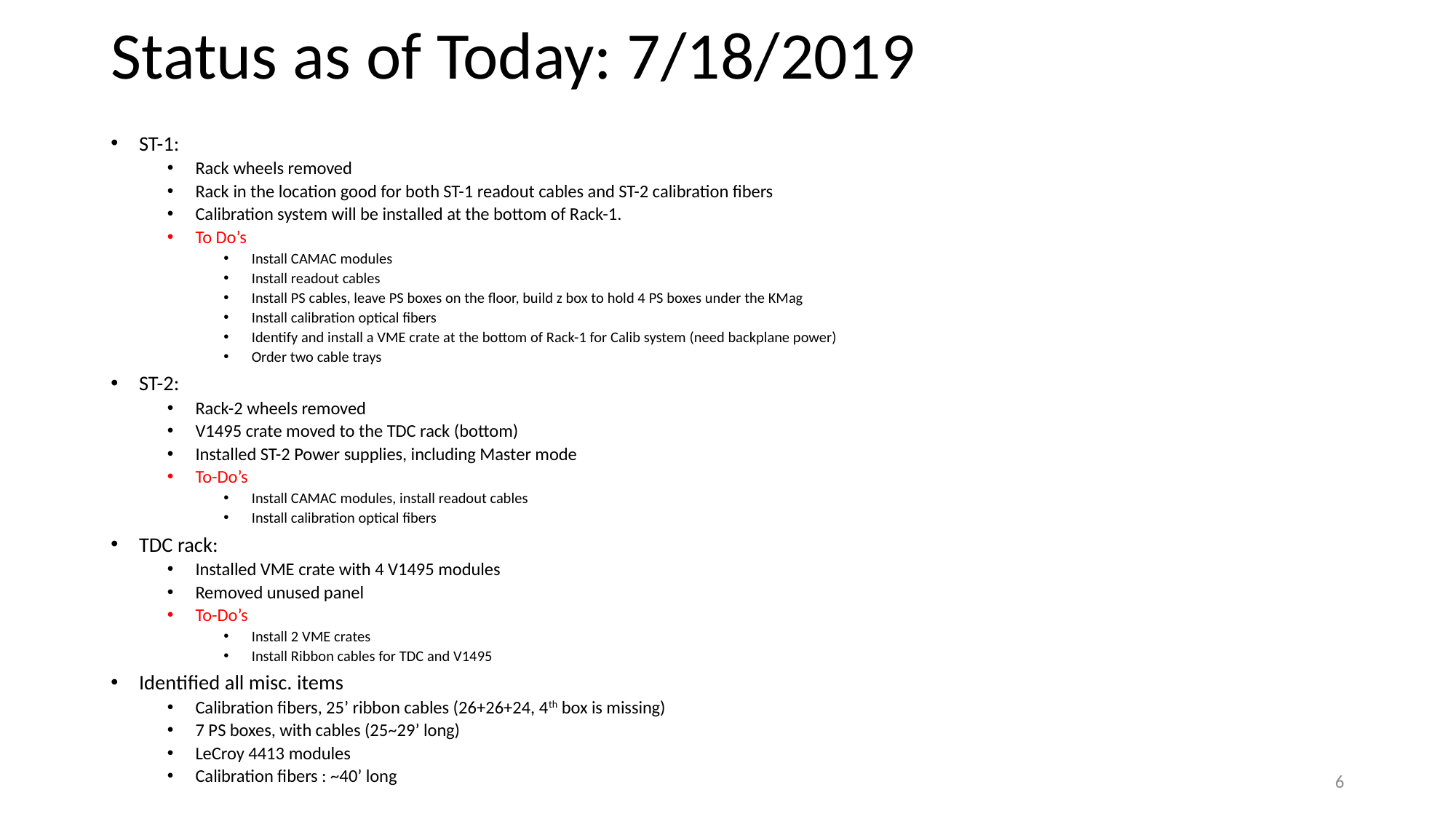

# Status as of Today: 7/18/2019
ST-1:
Rack wheels removed
Rack in the location good for both ST-1 readout cables and ST-2 calibration fibers
Calibration system will be installed at the bottom of Rack-1.
To Do’s
Install CAMAC modules
Install readout cables
Install PS cables, leave PS boxes on the floor, build z box to hold 4 PS boxes under the KMag
Install calibration optical fibers
Identify and install a VME crate at the bottom of Rack-1 for Calib system (need backplane power)
Order two cable trays
ST-2:
Rack-2 wheels removed
V1495 crate moved to the TDC rack (bottom)
Installed ST-2 Power supplies, including Master mode
To-Do’s
Install CAMAC modules, install readout cables
Install calibration optical fibers
TDC rack:
Installed VME crate with 4 V1495 modules
Removed unused panel
To-Do’s
Install 2 VME crates
Install Ribbon cables for TDC and V1495
Identified all misc. items
Calibration fibers, 25’ ribbon cables (26+26+24, 4th box is missing)
7 PS boxes, with cables (25~29’ long)
LeCroy 4413 modules
Calibration fibers : ~40’ long

6